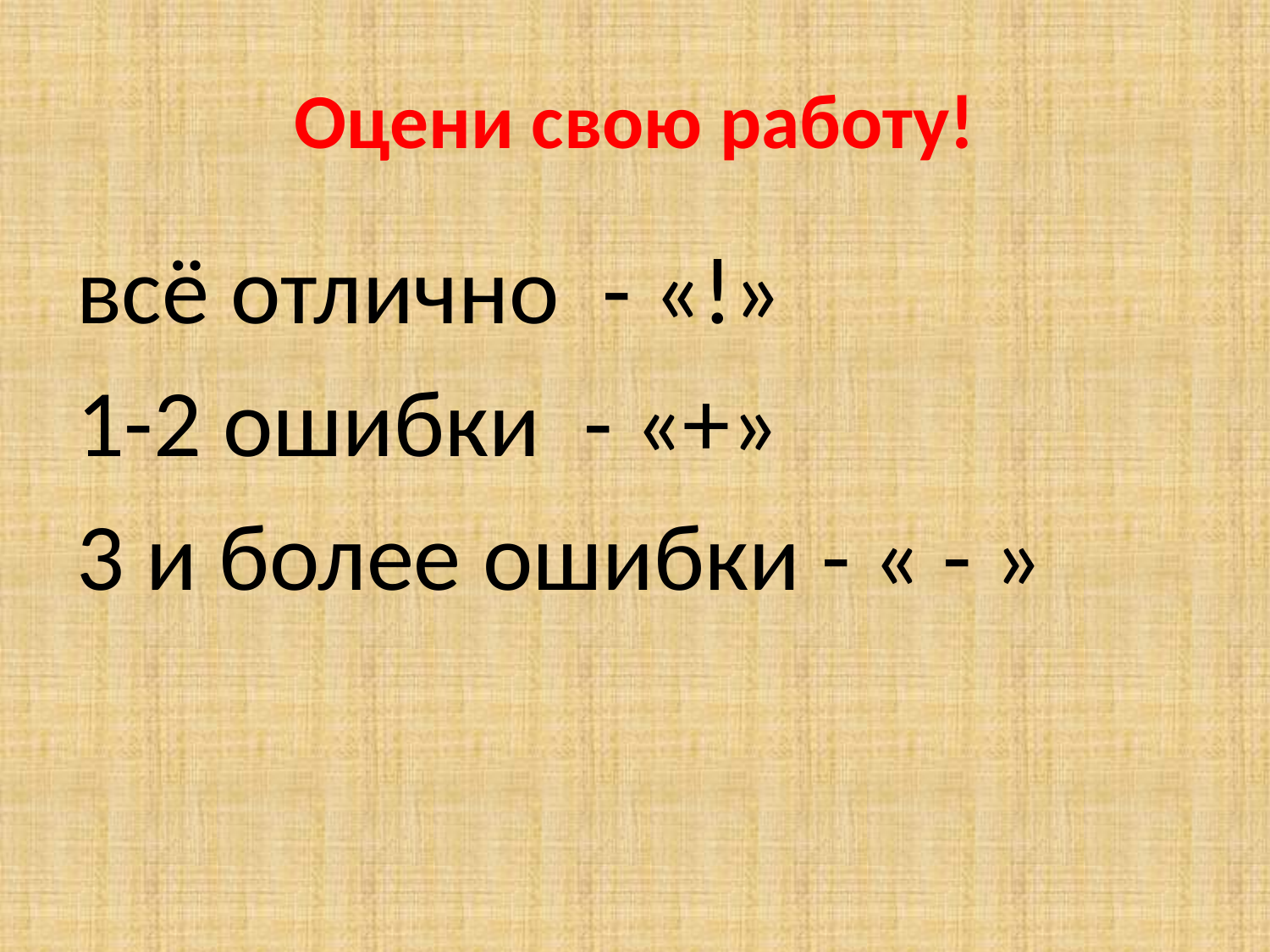

# Оцени свою работу!
всё отлично  - «!»
1-2 ошибки  - «+»
3 и более ошибки - « - »